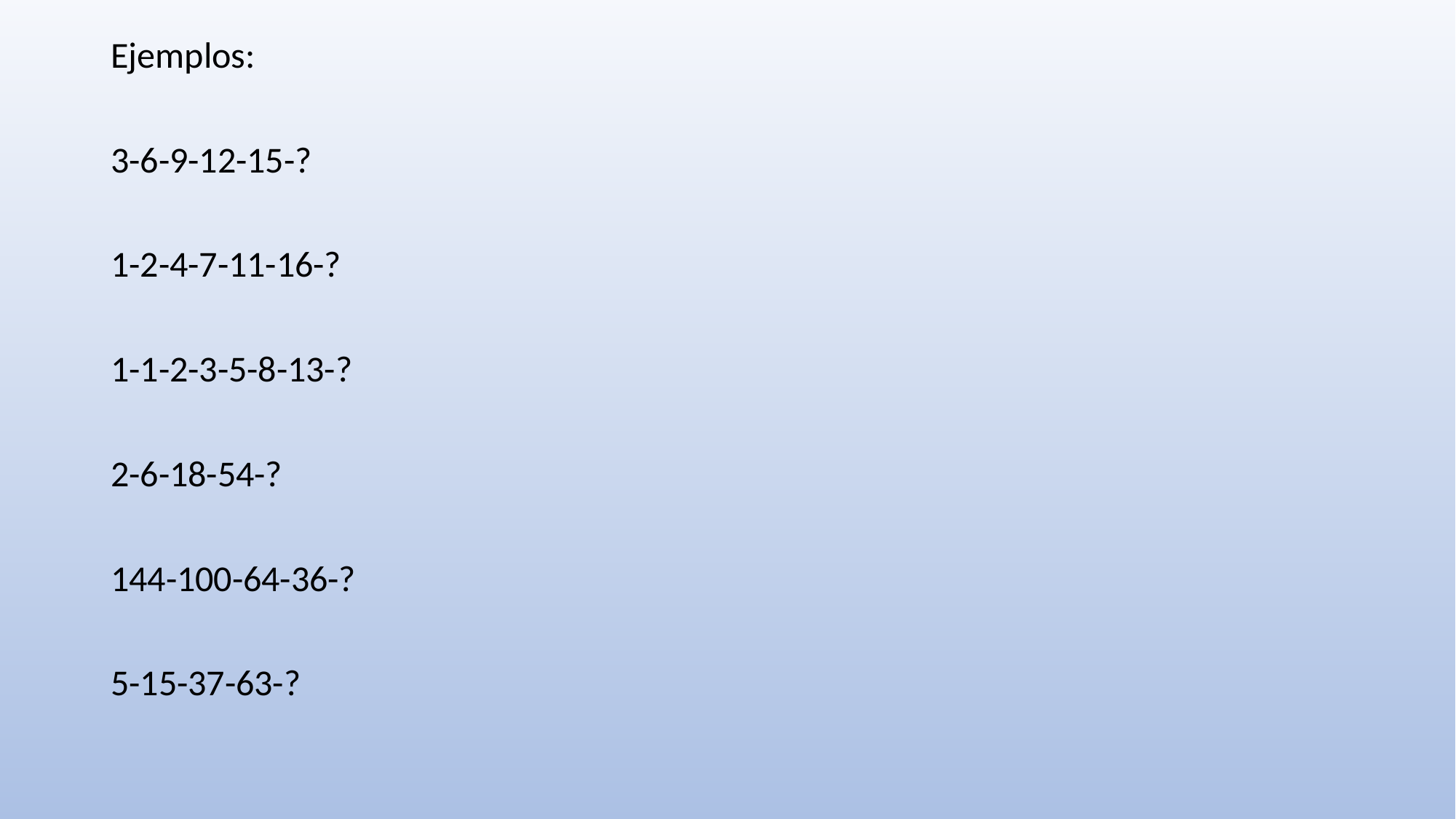

Ejemplos:

3-6-9-12-15-?

1-2-4-7-11-16-?

1-1-2-3-5-8-13-?

2-6-18-54-?

144-100-64-36-?

5-15-37-63-?